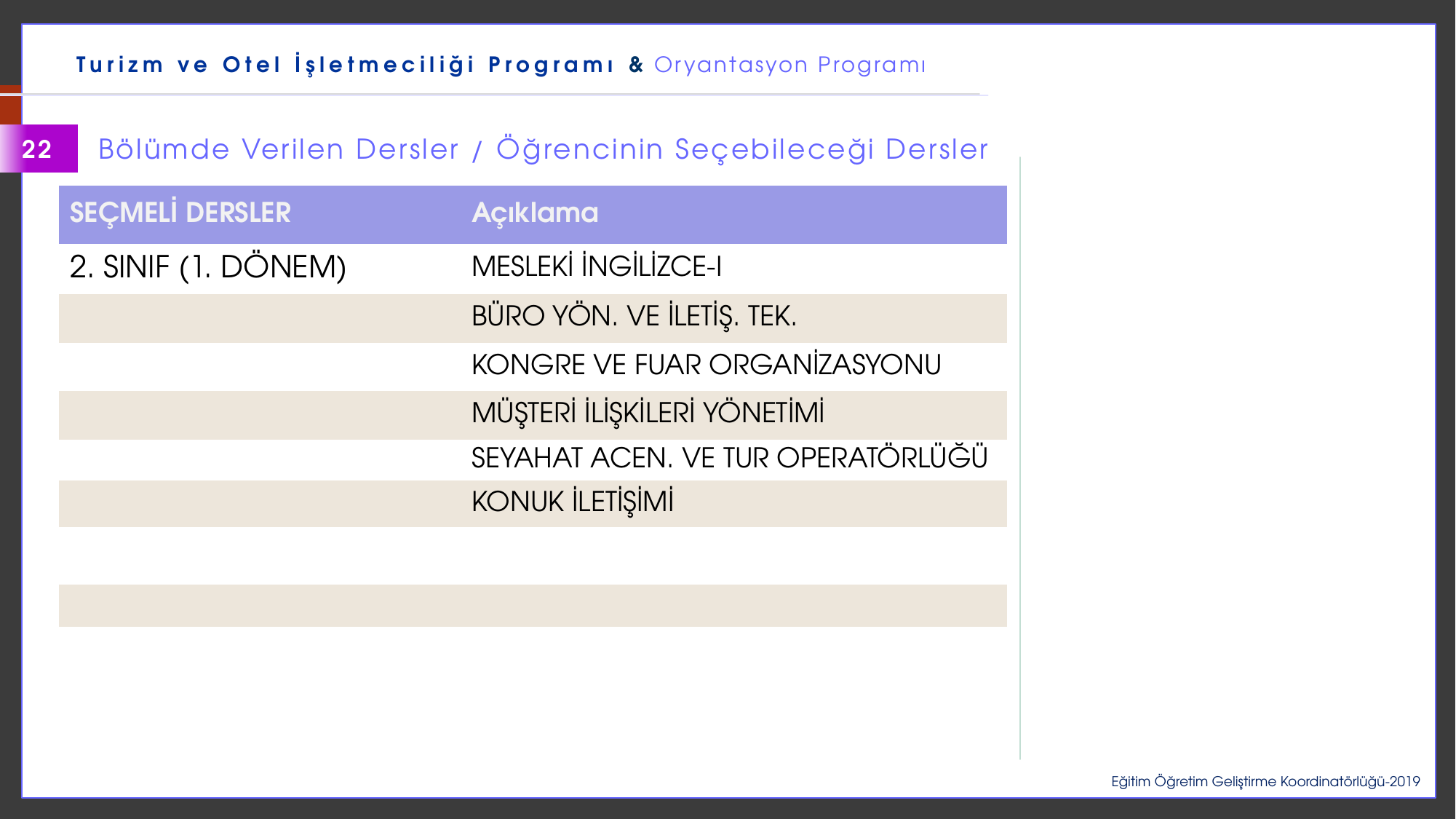

……………… Bölümü & Oryantasyon Programı
Turizm ve Otel İşletmeciliği Programı & Oryantasyon Programı
Bölümde Verilen Dersler / Öğrencinin Seçebileceği Dersler
22
| SEÇMELİ DERSLER | Açıklama |
| --- | --- |
| 2. SINIF (1. DÖNEM) | MESLEKİ İNGİLİZCE-I |
|  | BÜRO YÖN. VE İLETİŞ. TEK. |
|  | KONGRE VE FUAR ORGANİZASYONU |
|  | MÜŞTERİ İLİŞKİLERİ YÖNETİMİ |
|  | SEYAHAT ACEN. VE TUR OPERATÖRLÜĞÜ |
|  | KONUK İLETİŞİMİ |
|  |  |
|  |  |
|  |  |
|  |  |
|  |  |
Zorunlu Dersler

Eğitim Öğretim Geliştirme Koordinatörlüğü-2019